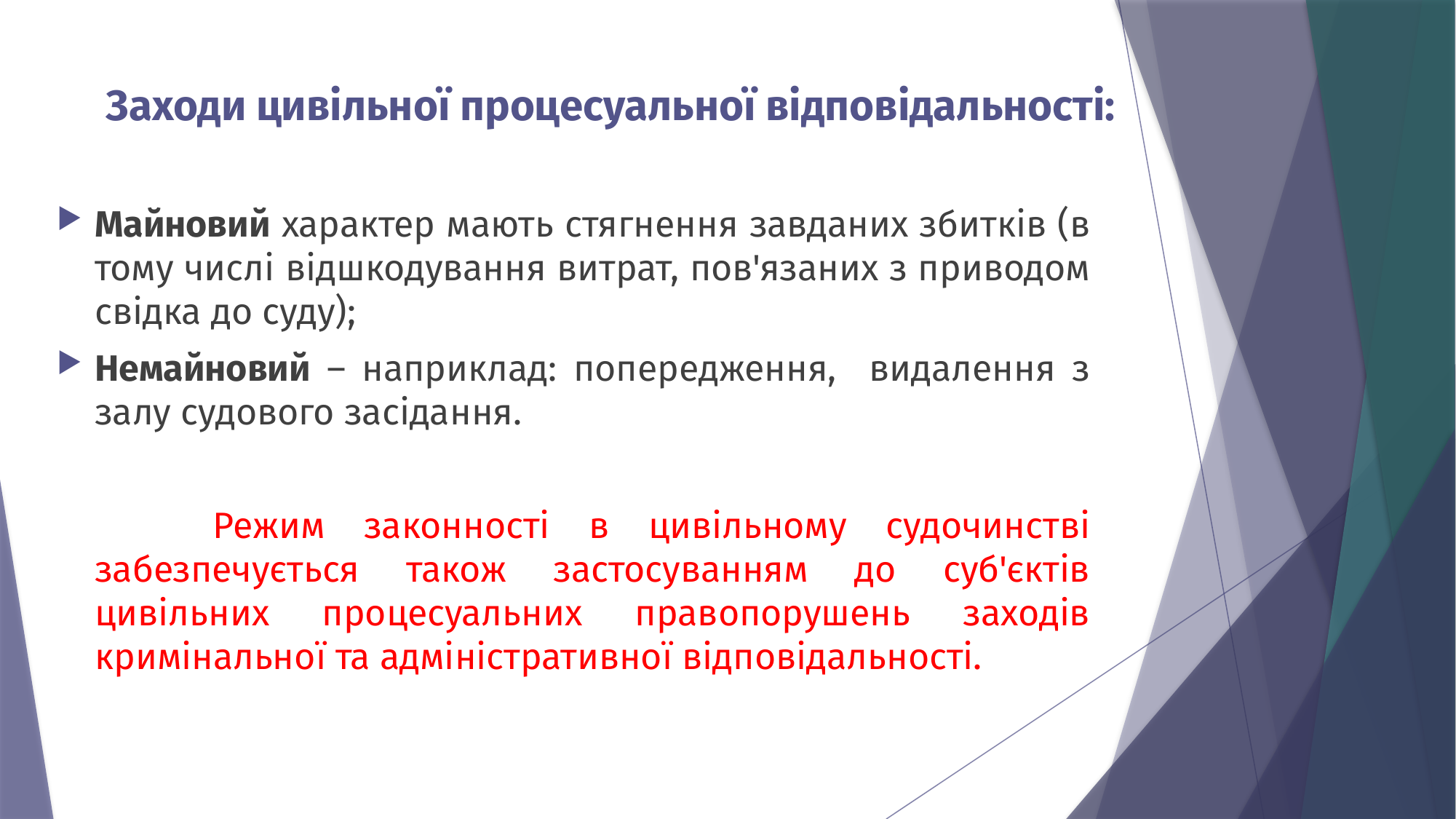

# Заходи цивільної процесуальної відповідальності:
Майновий характер мають стягнення завданих збитків (в тому числі відшкодування витрат, пов'язаних з приводом свідка до суду);
Немайновий – наприклад: попередження,  видалення з залу судового засідання.

    Режим законності в цивільному судочинстві забезпечується також застосуванням до суб'єктів цивільних процесуальних правопорушень заходів кримінальної та адміністративної відповідальності.